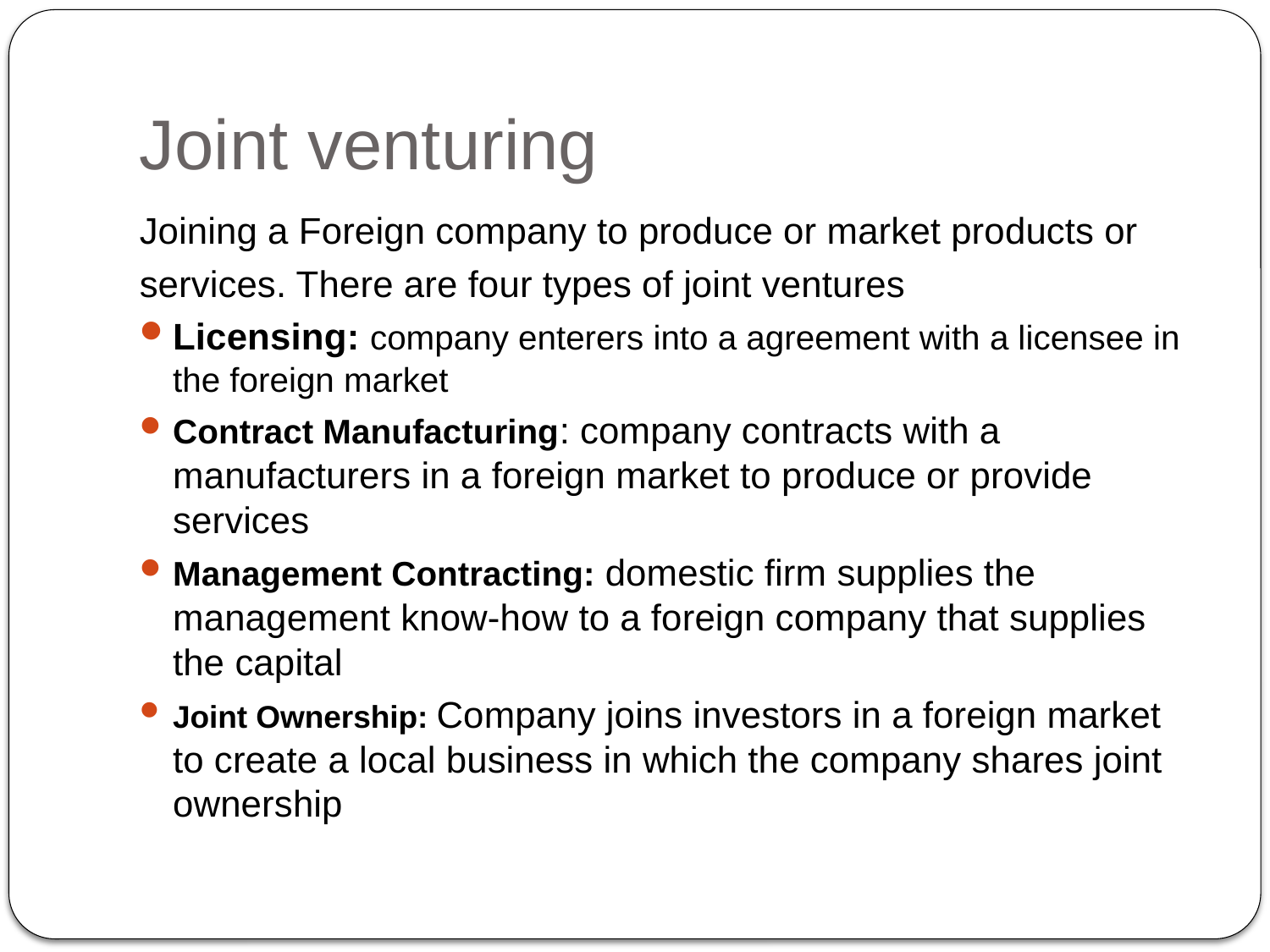

# Joint venturing
Joining a Foreign company to produce or market products or
services. There are four types of joint ventures
Licensing: company enterers into a agreement with a licensee in the foreign market
Contract Manufacturing: company contracts with a manufacturers in a foreign market to produce or provide services
Management Contracting: domestic firm supplies the management know-how to a foreign company that supplies the capital
Joint Ownership: Company joins investors in a foreign market to create a local business in which the company shares joint ownership